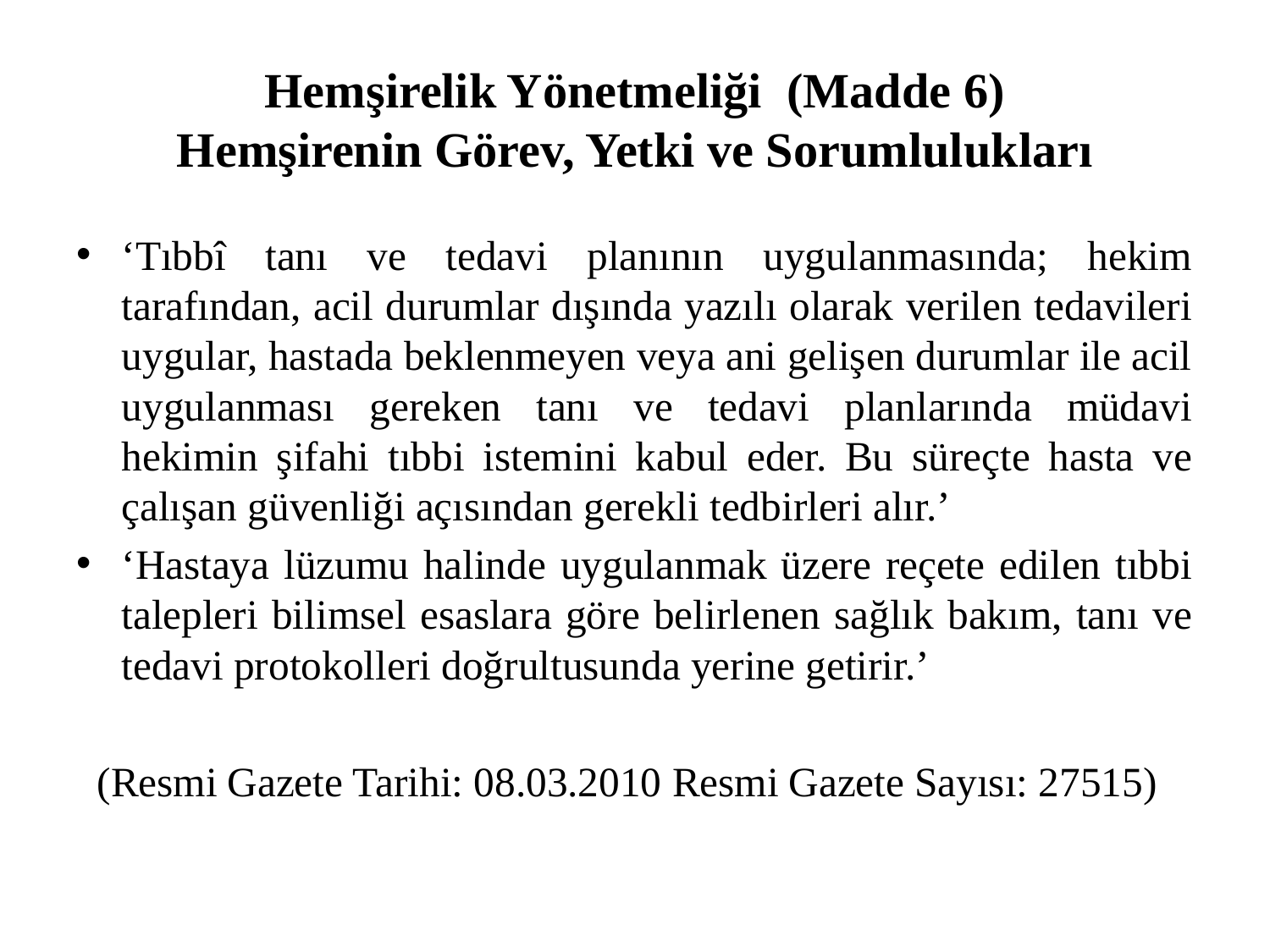

# Hemşirelik Yönetmeliği  (Madde 6) Hemşirenin Görev, Yetki ve Sorumlulukları
‘Tıbbî tanı ve tedavi planının uygulanmasında; hekim tarafından, acil durumlar dışında yazılı olarak verilen tedavileri uygular, hastada beklenmeyen veya ani gelişen durumlar ile acil uygulanması gereken tanı ve tedavi planlarında müdavi hekimin şifahi tıbbi istemini kabul eder. Bu süreçte hasta ve çalışan güvenliği açısından gerekli tedbirleri alır.’
‘Hastaya lüzumu halinde uygulanmak üzere reçete edilen tıbbi talepleri bilimsel esaslara göre belirlenen sağlık bakım, tanı ve tedavi protokolleri doğrultusunda yerine getirir.’

  (Resmi Gazete Tarihi: 08.03.2010 Resmi Gazete Sayısı: 27515)